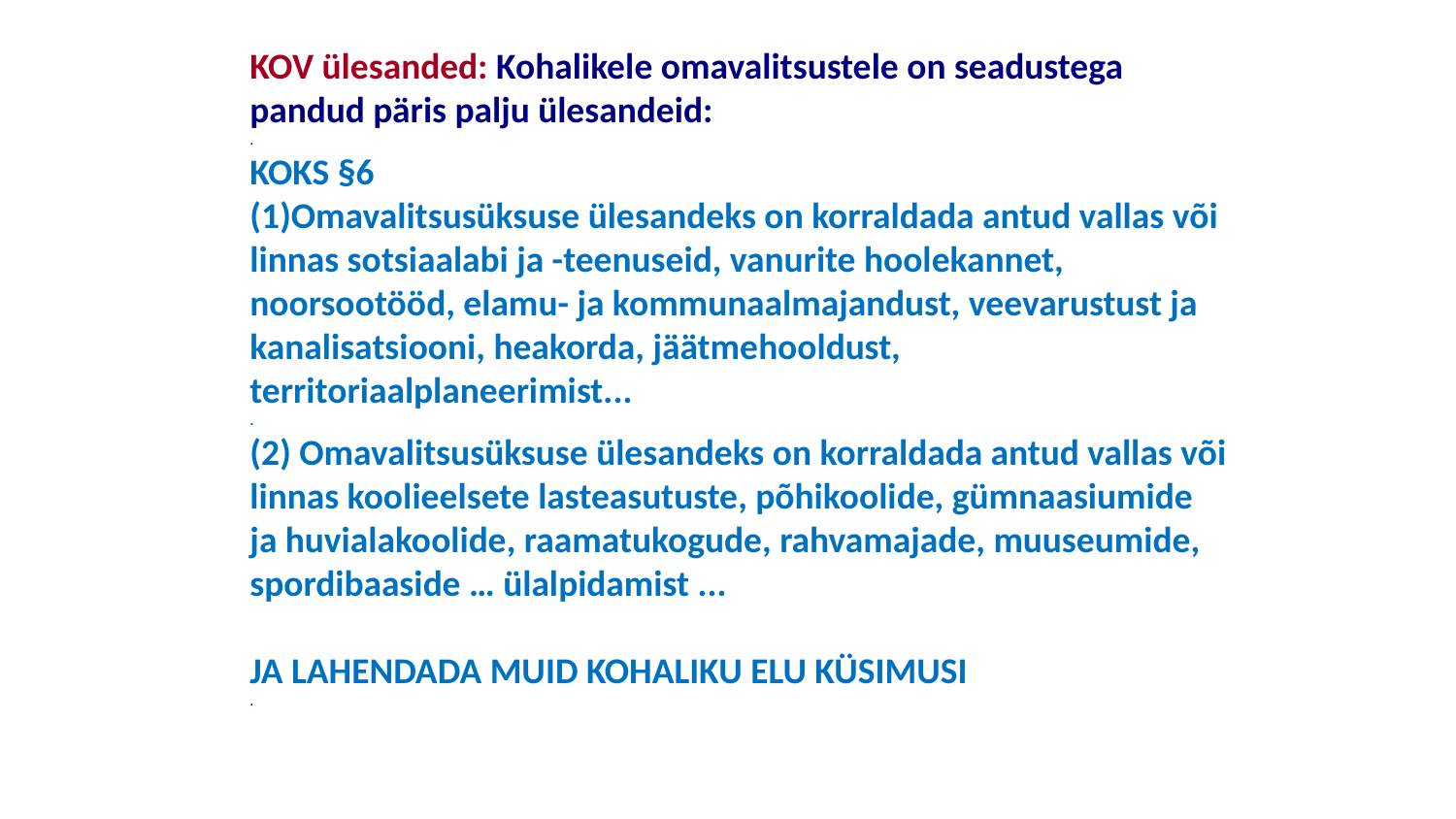

# KOV ülesanded: Kohalikele omavalitsustele on seadustega pandud päris palju ülesandeid: . KOKS §6 (1)Omavalitsusüksuse ülesandeks on korraldada antud vallas või linnas sotsiaalabi ja -teenuseid, vanurite hoolekannet, noorsootööd, elamu- ja kommunaalmajandust, veevarustust ja kanalisatsiooni, heakorda, jäätmehooldust, territoriaalplaneerimist... . (2) Omavalitsusüksuse ülesandeks on korraldada antud vallas või linnas koolieelsete lasteasutuste, põhikoolide, gümnaasiumide ja huvialakoolide, raamatukogude, rahvamajade, muuseumide, spordibaaside … ülalpidamist ... JA LAHENDADA MUID KOHALIKU ELU KÜSIMUSI .